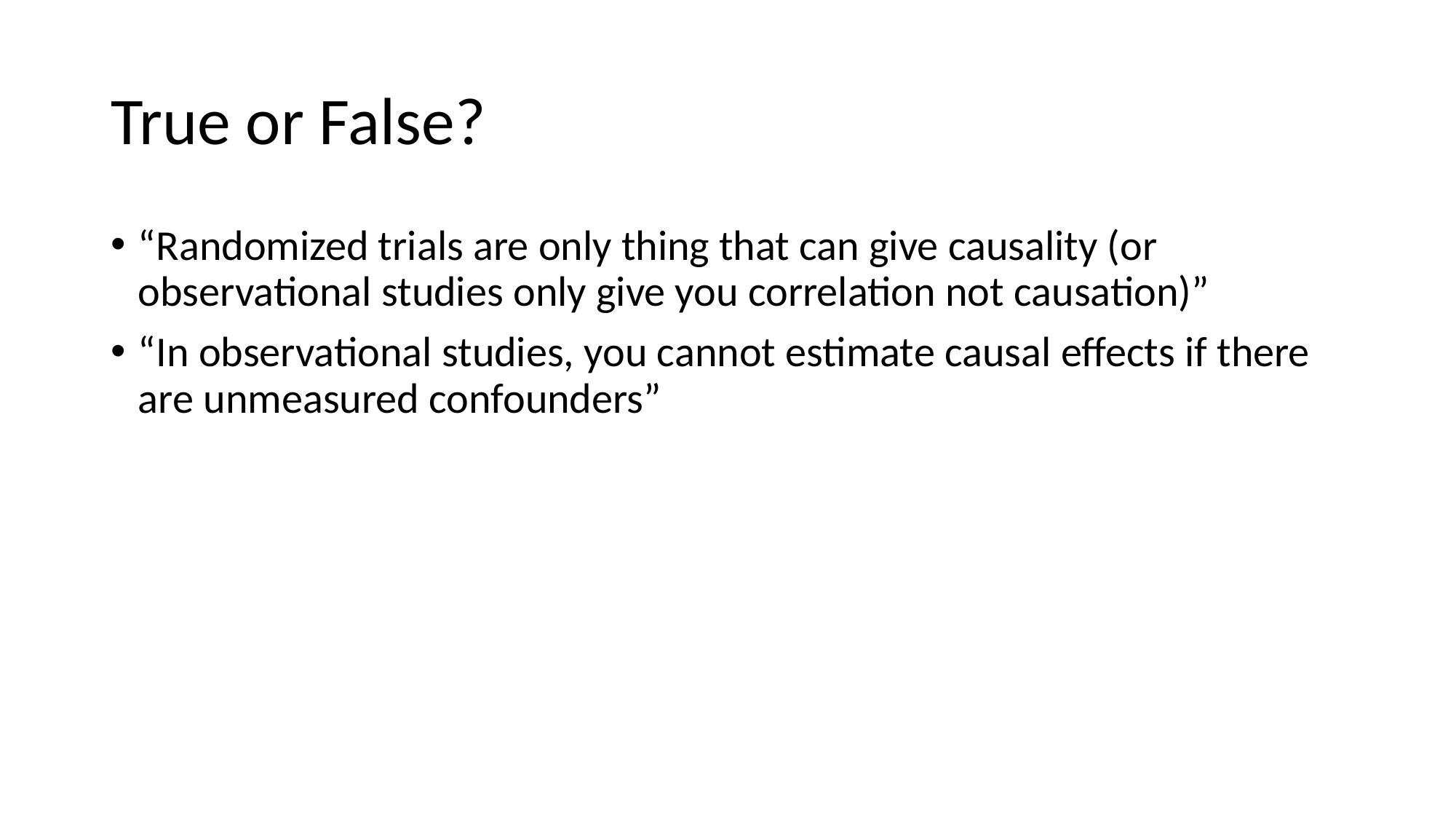

# True or False?
“Randomized trials are only thing that can give causality (or observational studies only give you correlation not causation)”
“In observational studies, you cannot estimate causal effects if there are unmeasured confounders”